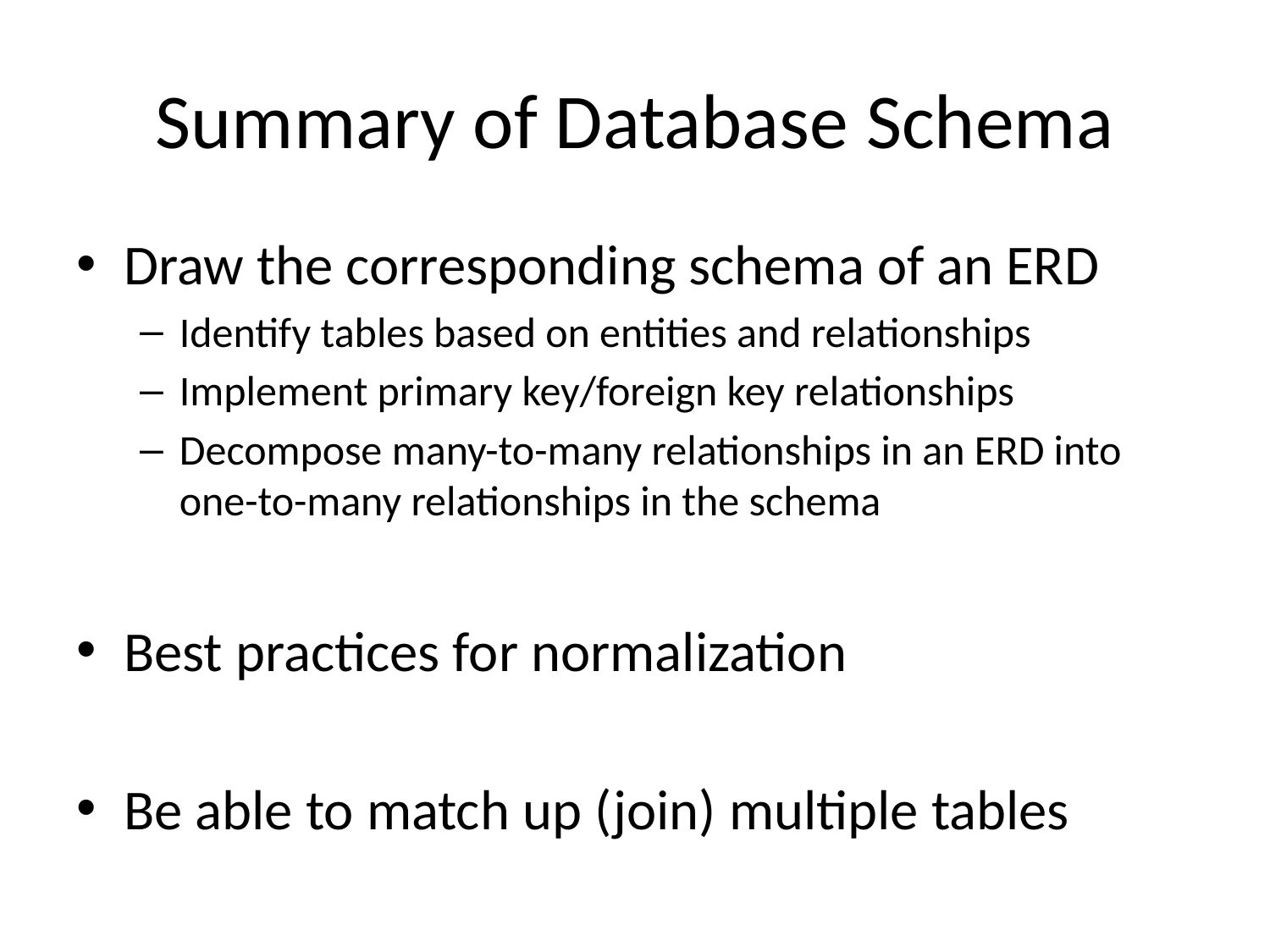

# Summary of Database Schema
Draw the corresponding schema of an ERD
Identify tables based on entities and relationships
Implement primary key/foreign key relationships
Decompose many-to-many relationships in an ERD into one-to-many relationships in the schema

Best practices for normalization

Be able to match up (join) multiple tables